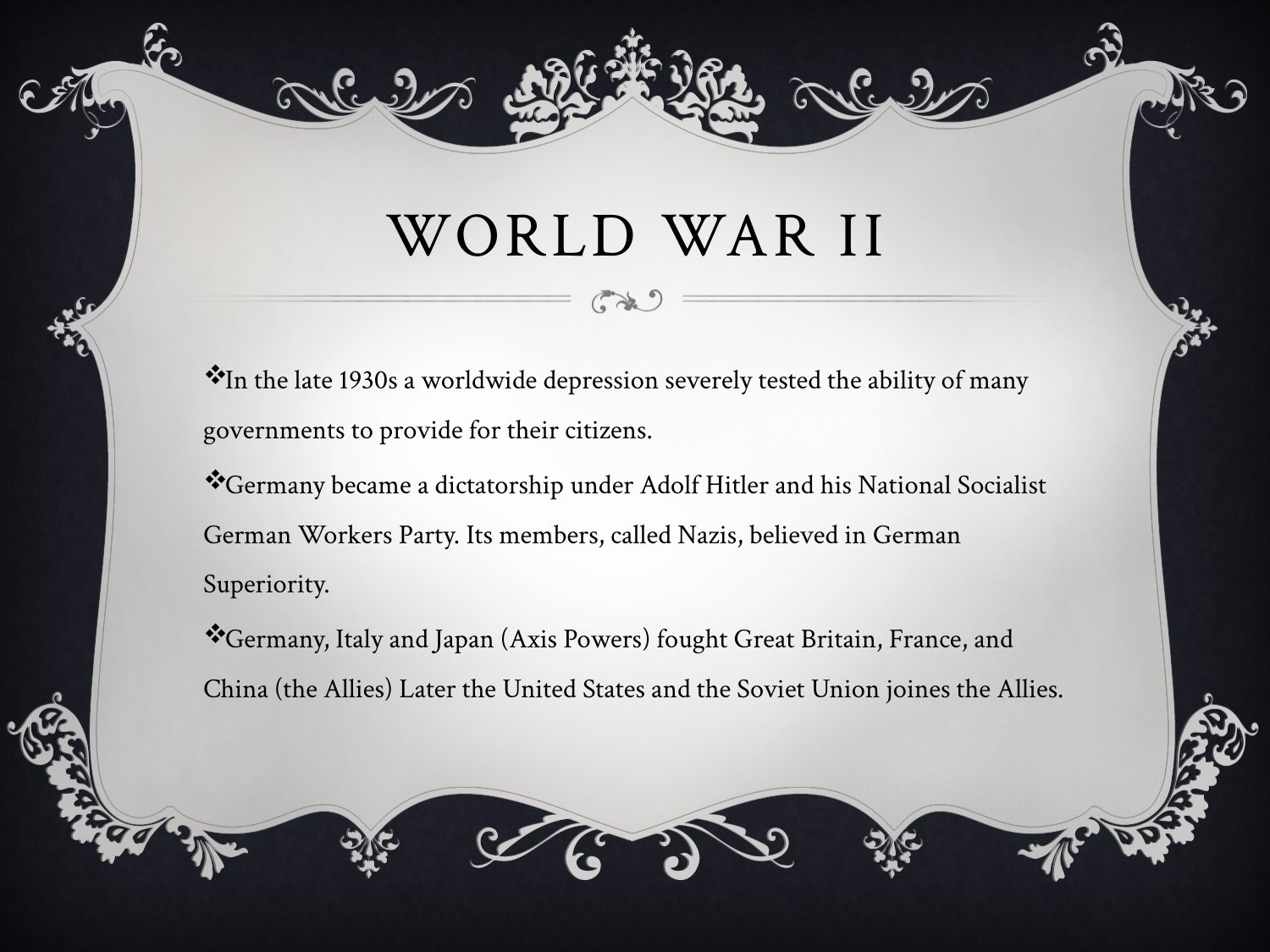

# World War II
In the late 1930s a worldwide depression severely tested the ability of many governments to provide for their citizens.
Germany became a dictatorship under Adolf Hitler and his National Socialist German Workers Party. Its members, called Nazis, believed in German Superiority.
Germany, Italy and Japan (Axis Powers) fought Great Britain, France, and China (the Allies) Later the United States and the Soviet Union joines the Allies.